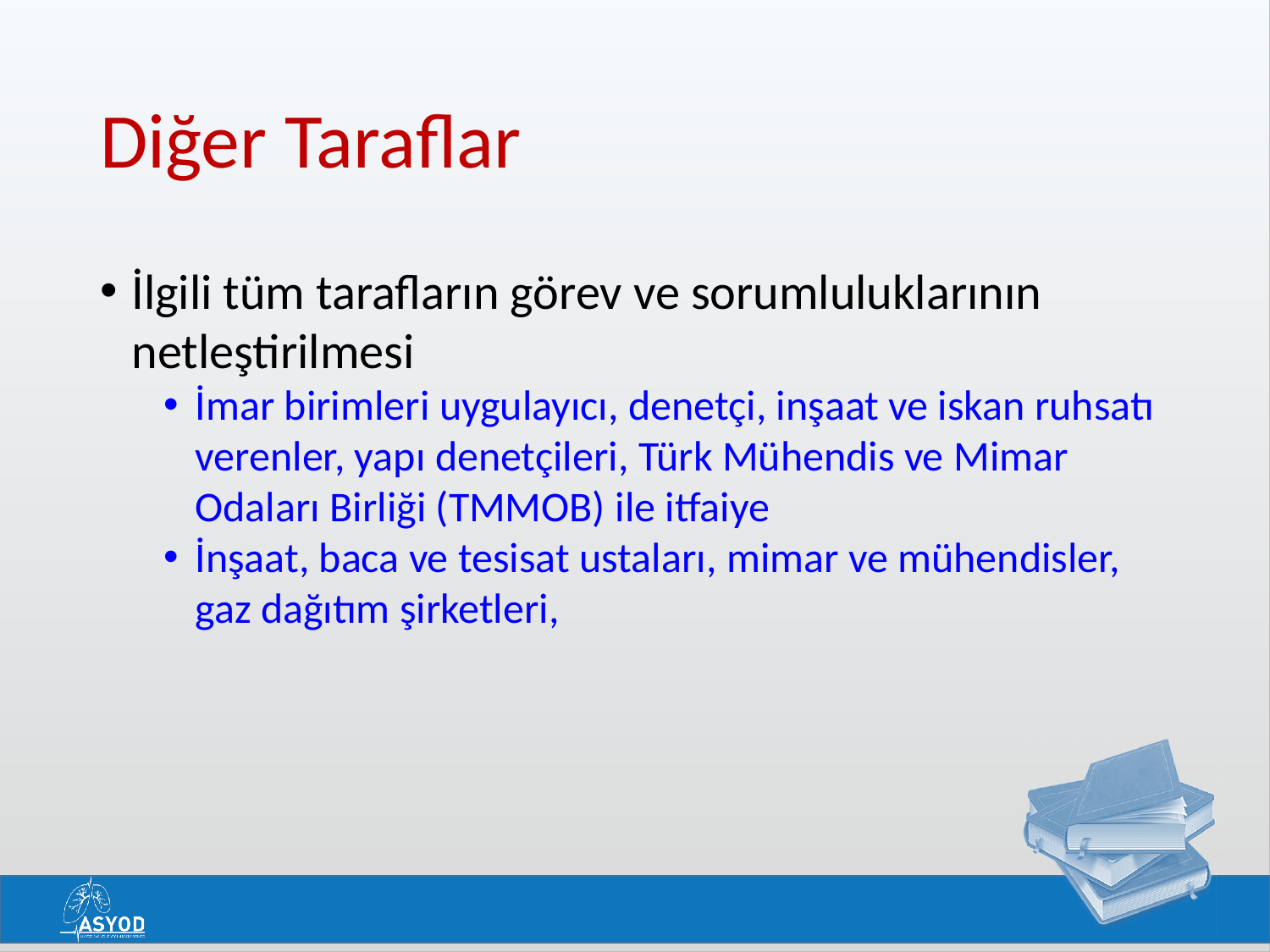

# Diğer Taraflar
İlgili tüm tarafların görev ve sorumluluklarının netleştirilmesi
İmar birimleri uygulayıcı, denetçi, inşaat ve iskan ruhsatı verenler, yapı denetçileri, Türk Mühendis ve Mimar Odaları Birliği (TMMOB) ile itfaiye
İnşaat, baca ve tesisat ustaları, mimar ve mühendisler, gaz dağıtım şirketleri,